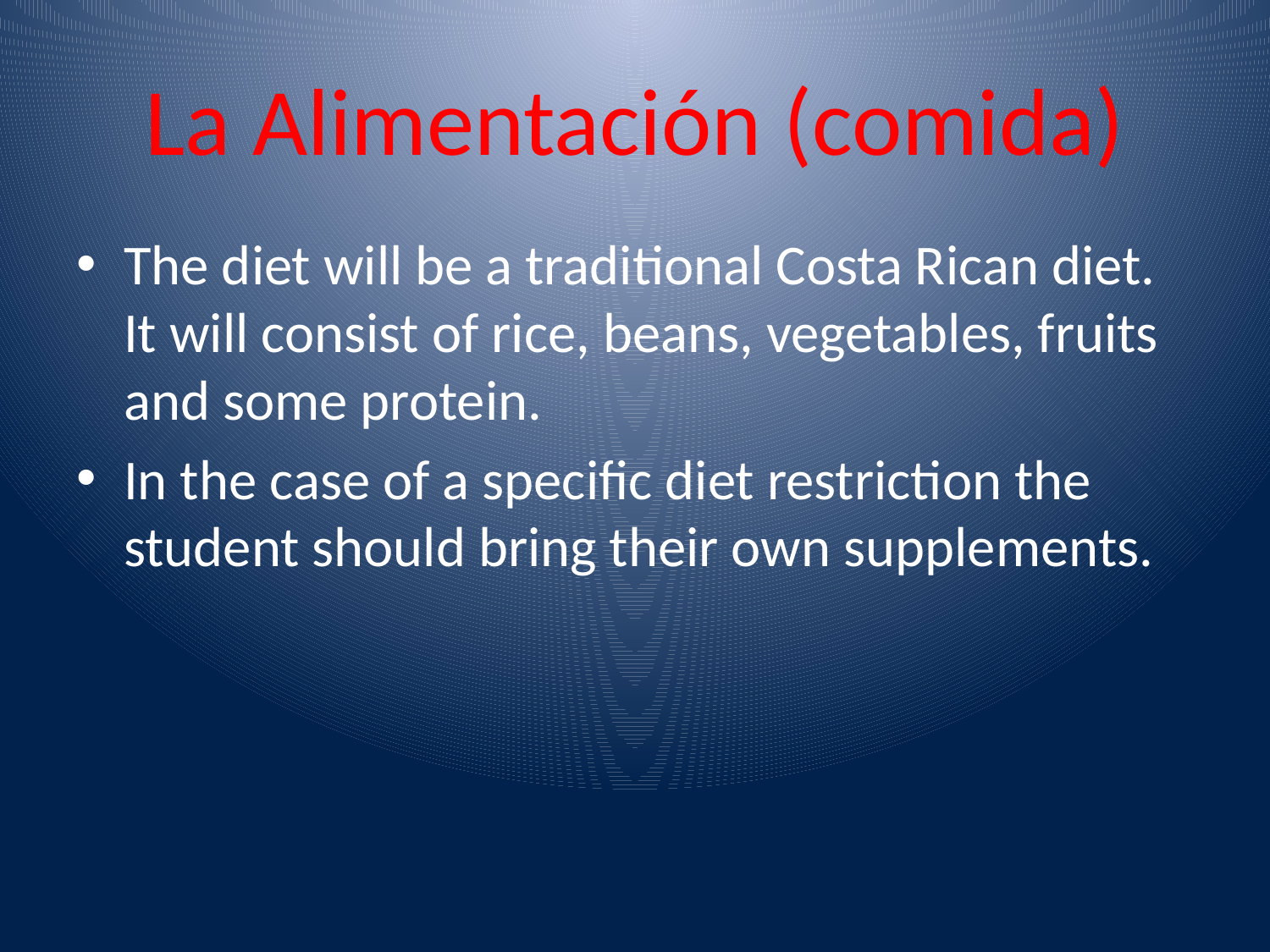

# La Alimentación (comida)
The diet will be a traditional Costa Rican diet.  It will consist of rice, beans, vegetables, fruits and some protein.
In the case of a specific diet restriction the student should bring their own supplements.